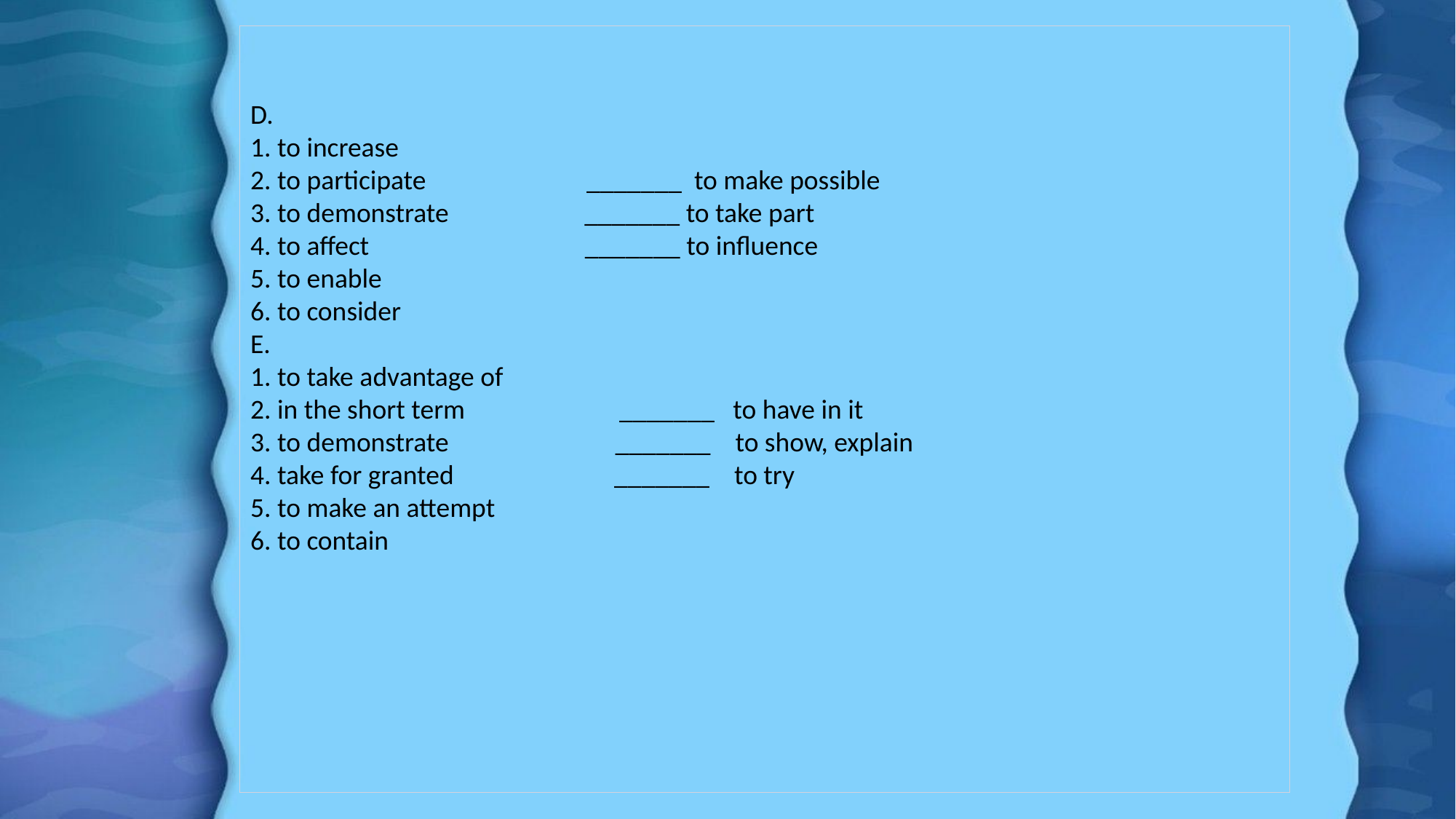

D.
1. to increase
2. to participate                          _______  to make possible
3. to demonstrate                      _______ to take part
4. to affect                                   _______ to influence
5. to enable
6. to consider
E.
1. to take advantage of
2. in the short term                         _______   to have in it
3. to demonstrate                           _______    to show, explain
4. take for granted                          _______    to try
5. to make an attempt
6. to contain